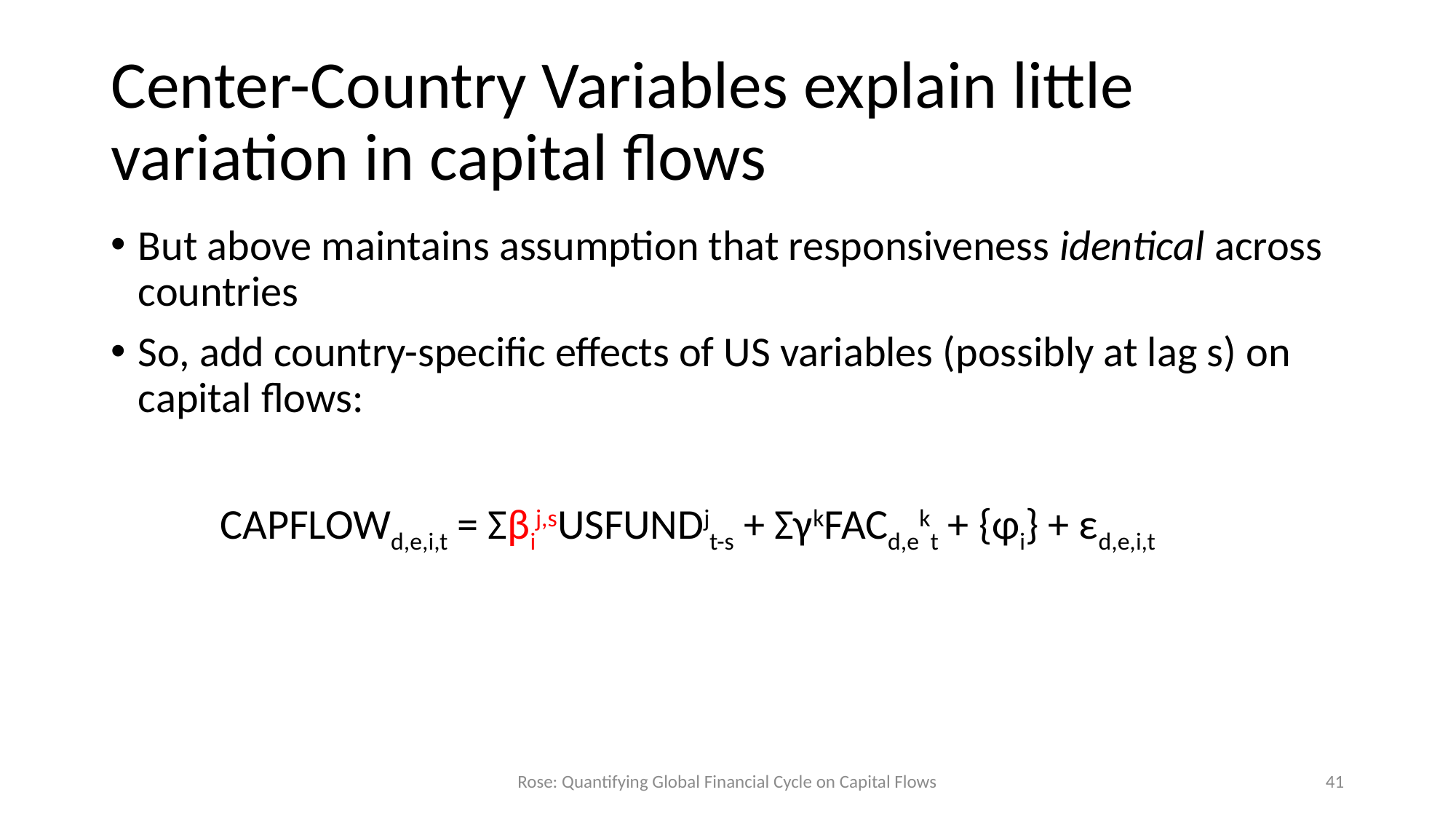

# Center-Country Variables explain little variation in capital flows
But above maintains assumption that responsiveness identical across countries
So, add country-specific effects of US variables (possibly at lag s) on capital flows:

	CAPFLOWd,e,i,t = Σβij,sUSFUNDjt-s + ΣγkFACd,ekt + {φi} + εd,e,i,t

Rose: Quantifying Global Financial Cycle on Capital Flows
41